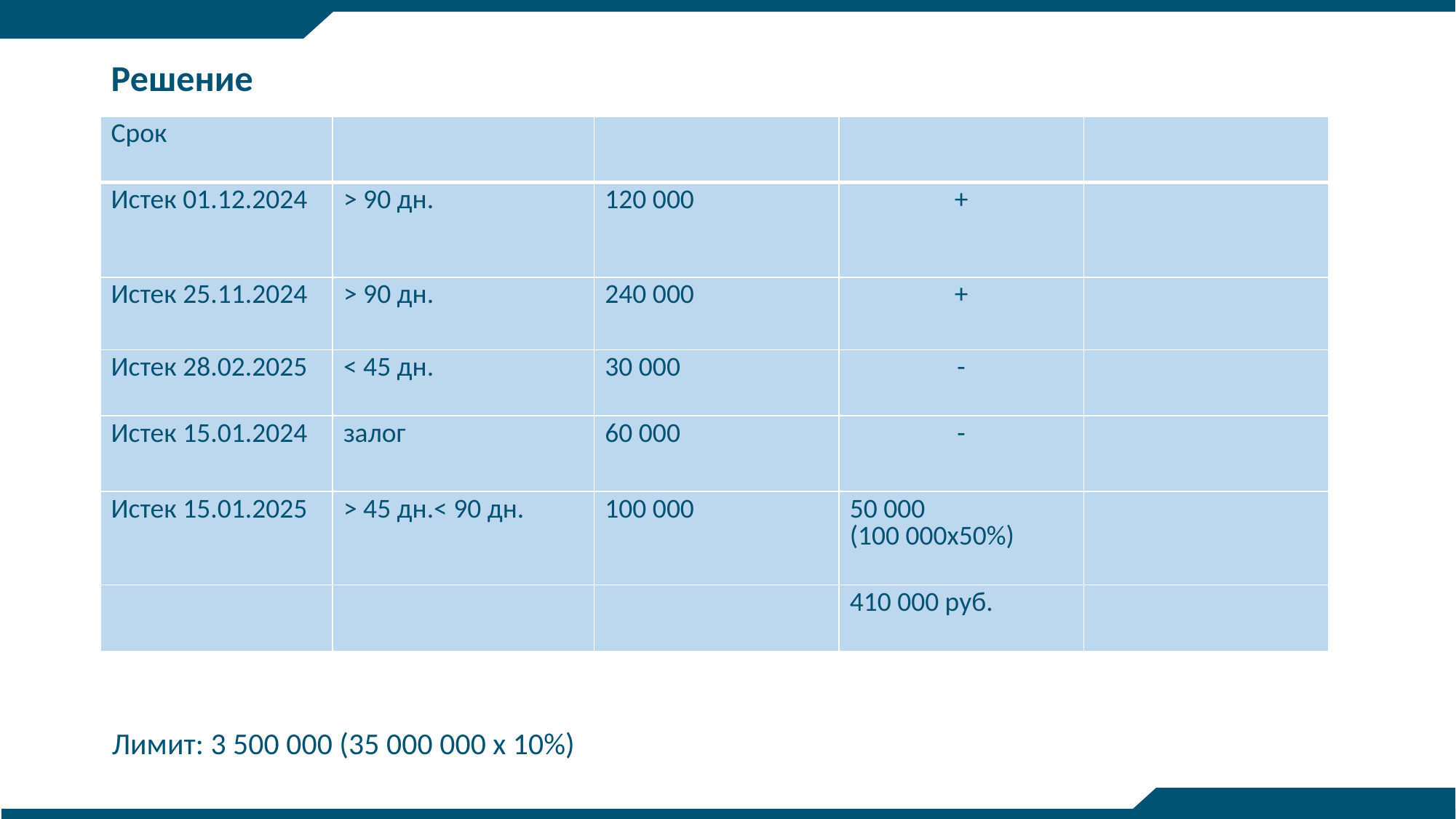

# Решение
| Срок |  |  |  |  |
| --- | --- | --- | --- | --- |
| Истек 01.12.2024 | > 90 дн. | 120 000 | + |  |
| Истек 25.11.2024 | > 90 дн. | 240 000 | + |  |
| Истек 28.02.2025 | < 45 дн. | 30 000 | - |  |
| Истек 15.01.2024 | залог | 60 000 | - |  |
| Истек 15.01.2025 | > 45 дн.< 90 дн. | 100 000 | 50 000 (100 000x50%) |  |
|  |  |  | 410 000 руб. |  |
Лимит: 3 500 000 (35 000 000 x 10%)